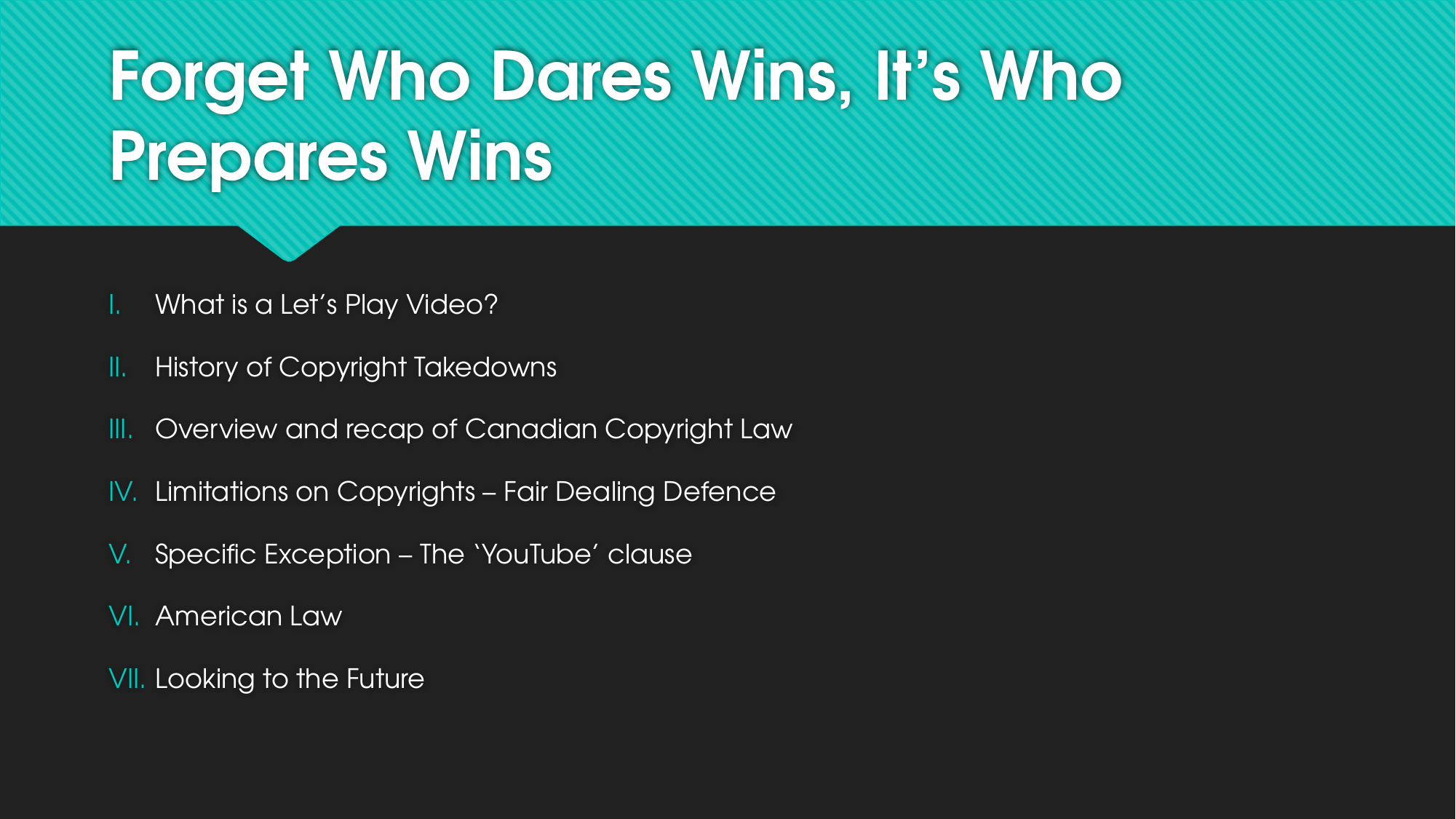

# Forget Who Dares Wins, It’s Who Prepares Wins
What is a Let’s Play Video?
History of Copyright Takedowns
Overview and recap of Canadian Copyright Law
Limitations on Copyrights – Fair Dealing Defence
Specific Exception – The ‘YouTube’ clause
American Law
Looking to the Future